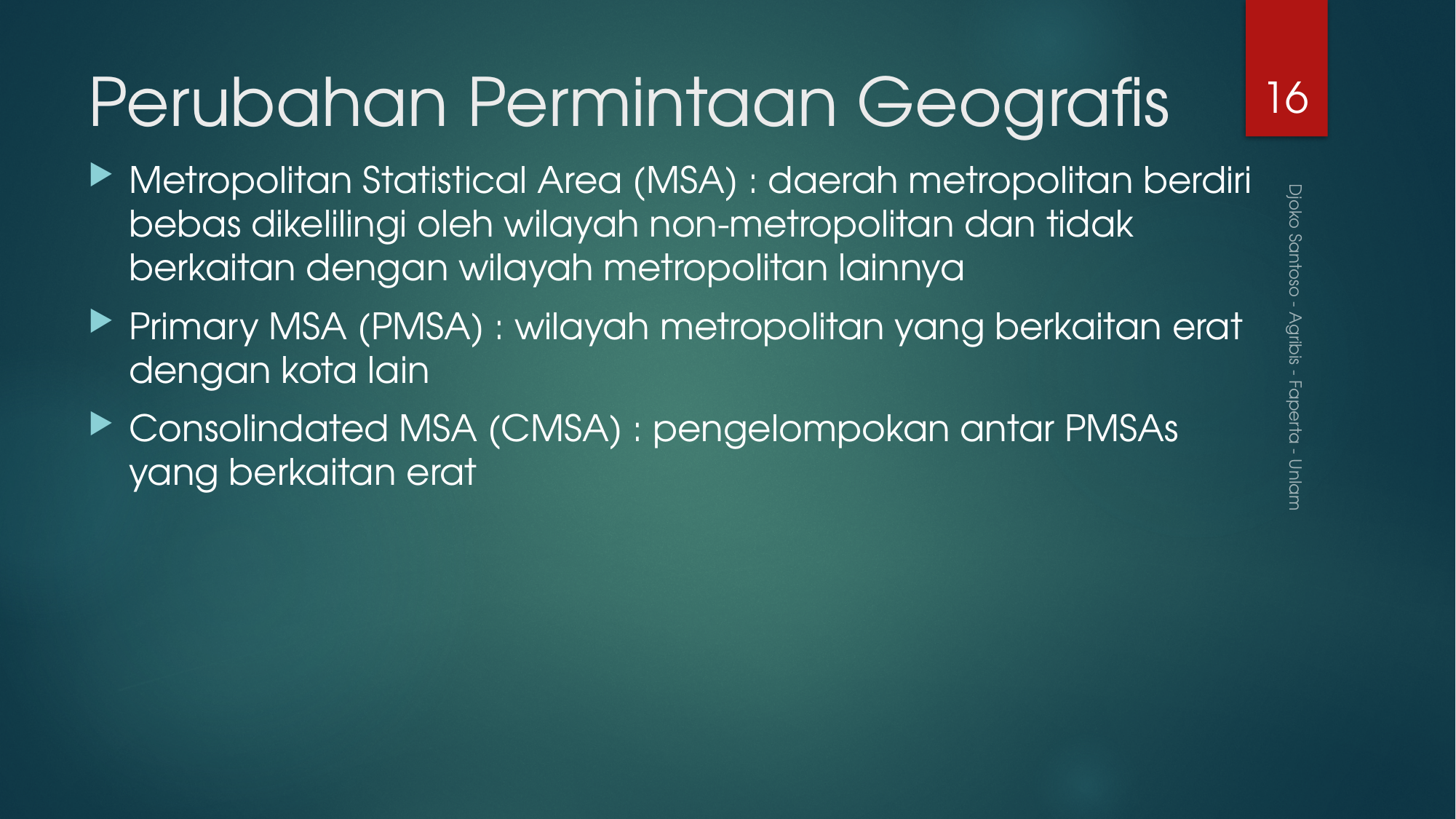

16
# Perubahan Permintaan Geografis
Metropolitan Statistical Area (MSA) : daerah metropolitan berdiri bebas dikelilingi oleh wilayah non-metropolitan dan tidak berkaitan dengan wilayah metropolitan lainnya
Primary MSA (PMSA) : wilayah metropolitan yang berkaitan erat dengan kota lain
Consolindated MSA (CMSA) : pengelompokan antar PMSAs yang berkaitan erat

Djoko Santoso - Agribis - Faperta - Unlam